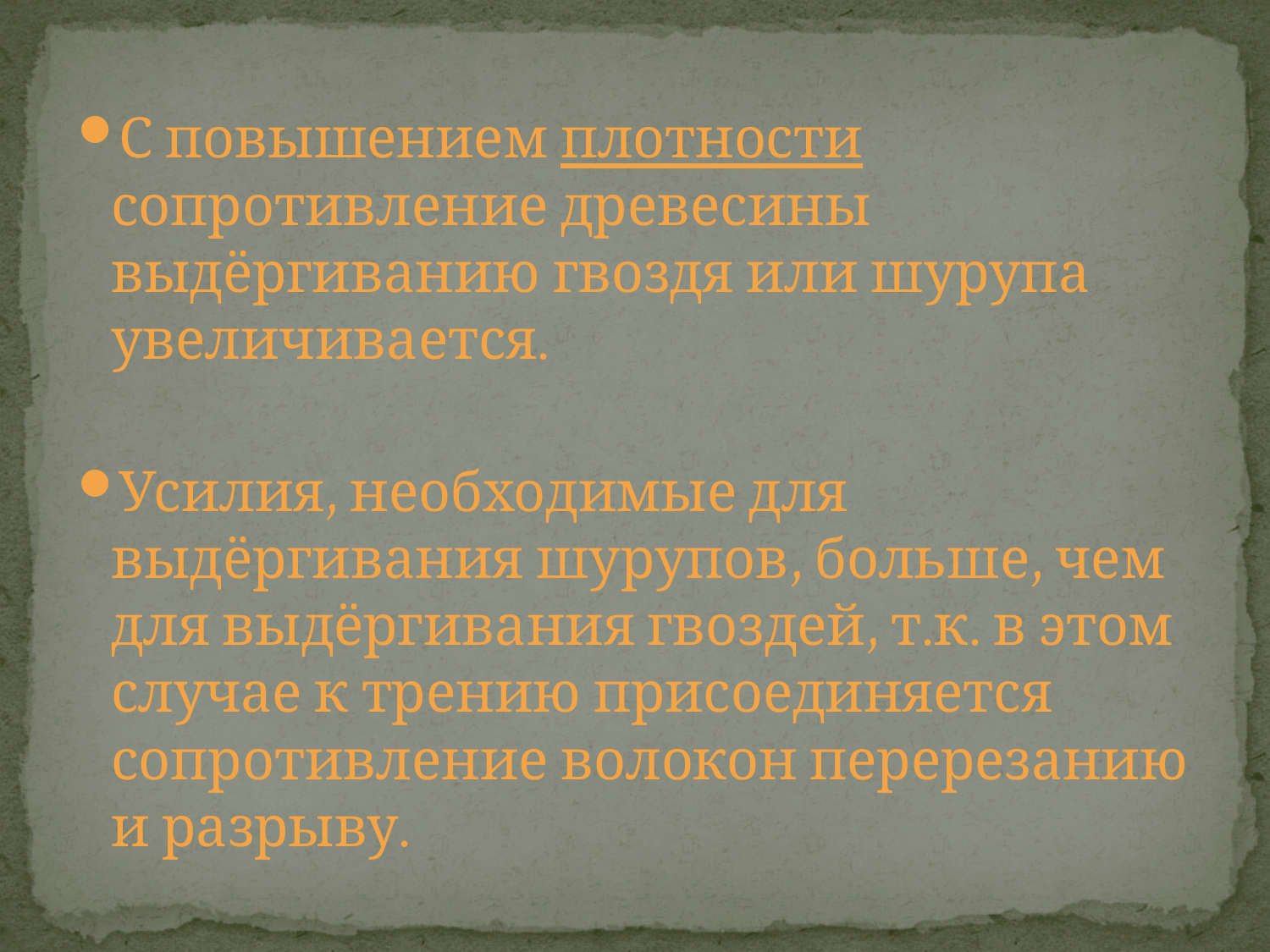

С повышением плотности сопротивление древесины выдёргиванию гвоздя или шурупа увеличивается.

Усилия, необходимые для выдёргивания шурупов, больше, чем для выдёргивания гвоздей, т.к. в этом случае к трению присоединяется сопротивление волокон перерезанию и разрыву.